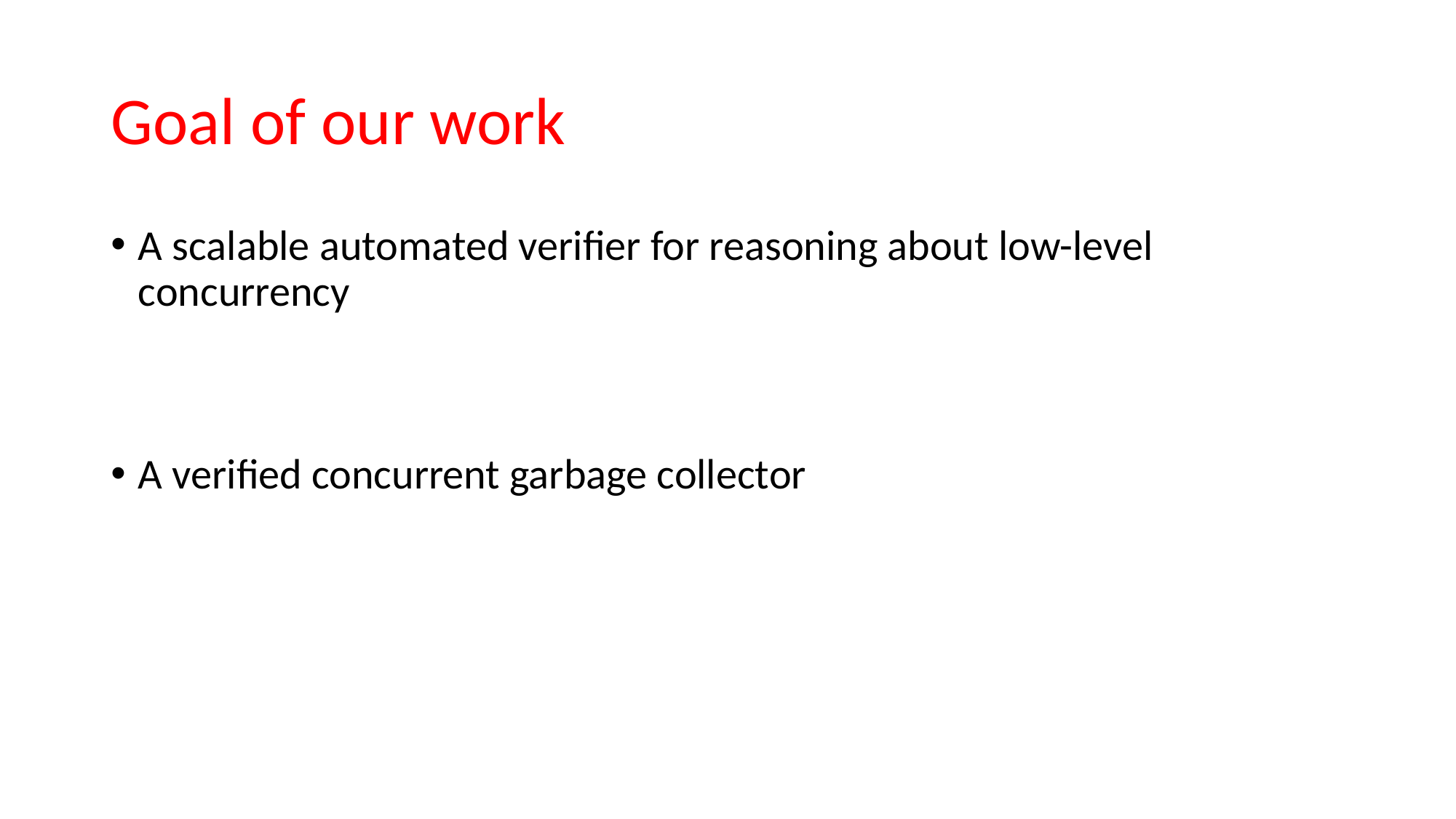

# Goal of our work
A scalable automated verifier for reasoning about low-level concurrency

A verified concurrent garbage collector